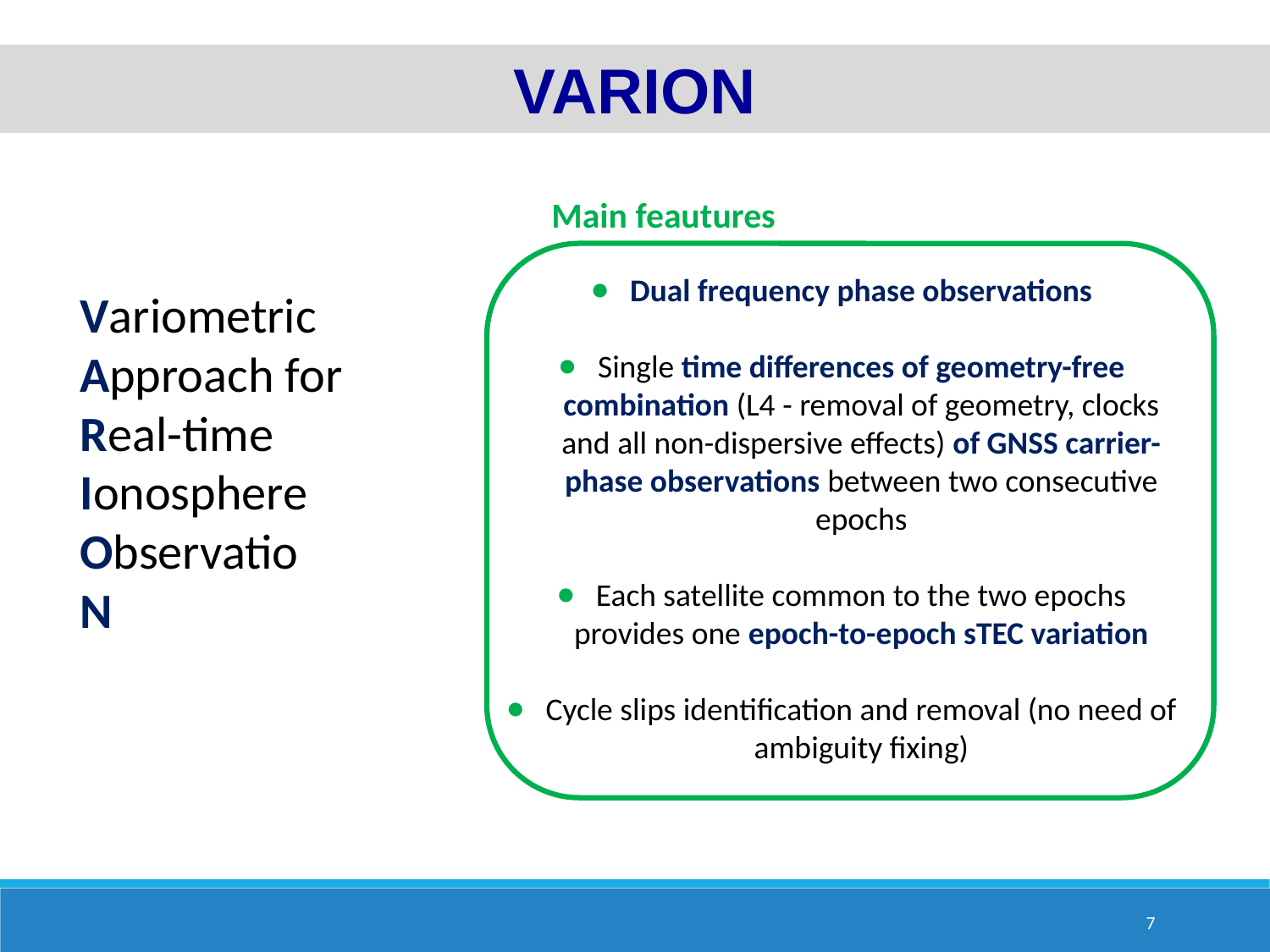

VARION
Main feautures

Dual frequency phase observations

Single time differences of geometry-free combination (L4 - removal of geometry, clocks and all non-dispersive effects) of GNSS carrier-phase observations between two consecutive epochs

Each satellite common to the two epochs provides one epoch-to-epoch sTEC variation

Cycle slips identification and removal (no need of ambiguity fixing)

Variometric
Approach for
Real-time
Ionosphere
Observatio
N
7